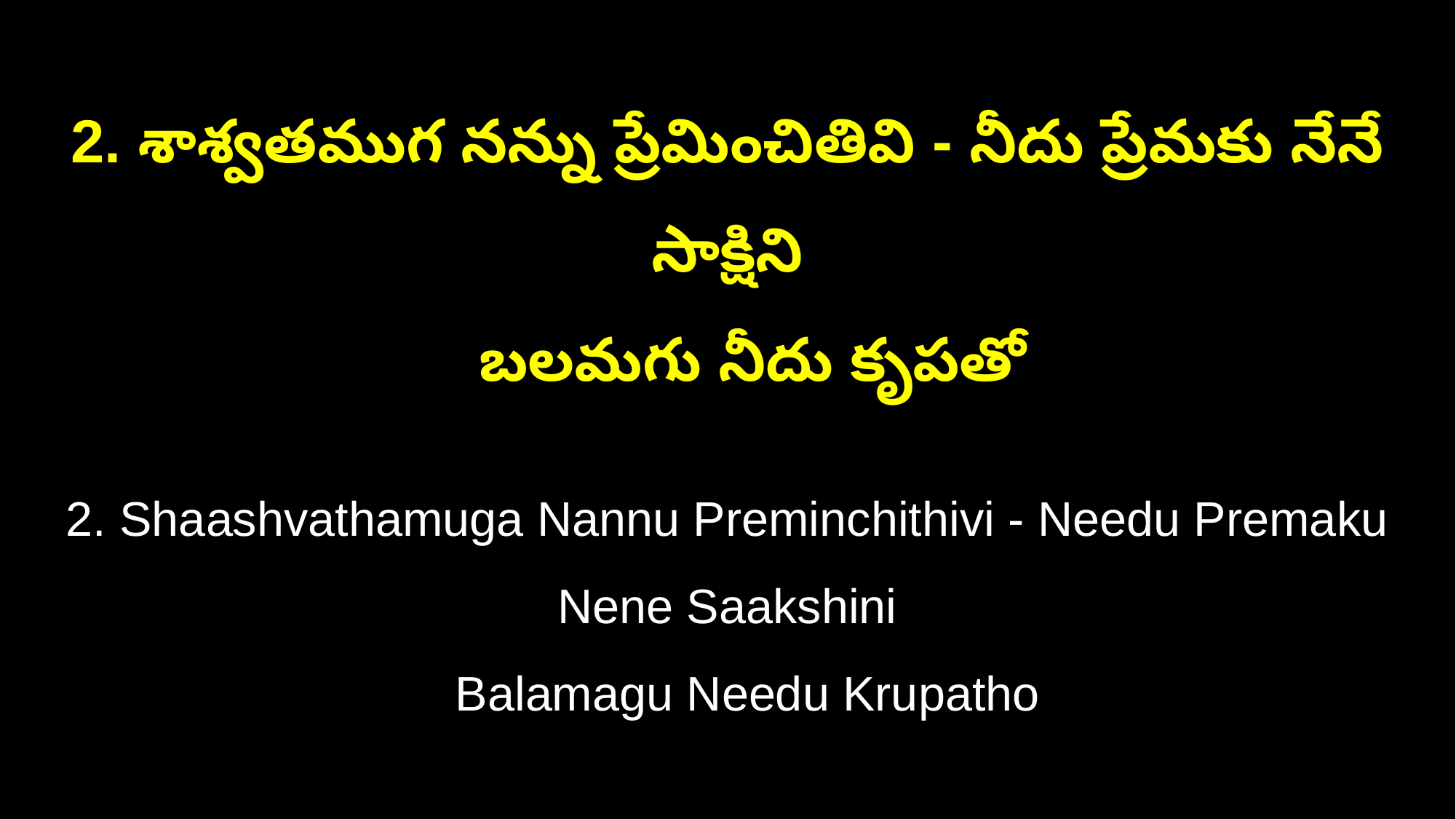

2. శాశ్వతముగ నన్ను ప్రేమించితివి - నీదు ప్రేమకు నేనే సాక్షిని
   బలమగు నీదు కృపతో
2. Shaashvathamuga Nannu Preminchithivi - Needu Premaku Nene Saakshini
   Balamagu Needu Krupatho